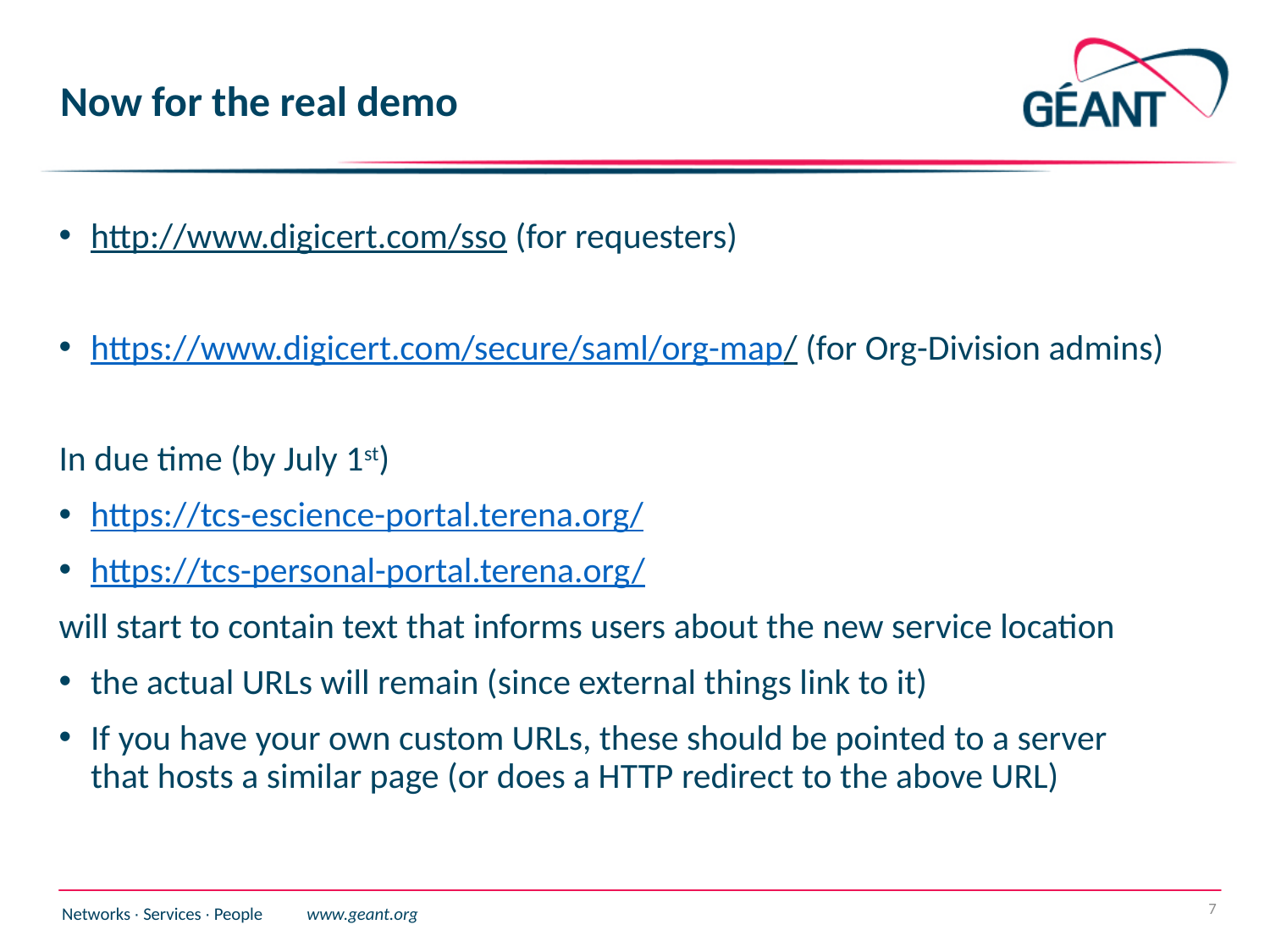

# Now for the real demo
http://www.digicert.com/sso (for requesters)

https://www.digicert.com/secure/saml/org-map/ (for Org-Division admins)

In due time (by July 1st)
https://tcs-escience-portal.terena.org/
https://tcs-personal-portal.terena.org/
will start to contain text that informs users about the new service location
the actual URLs will remain (since external things link to it)
If you have your own custom URLs, these should be pointed to a server that hosts a similar page (or does a HTTP redirect to the above URL)
7